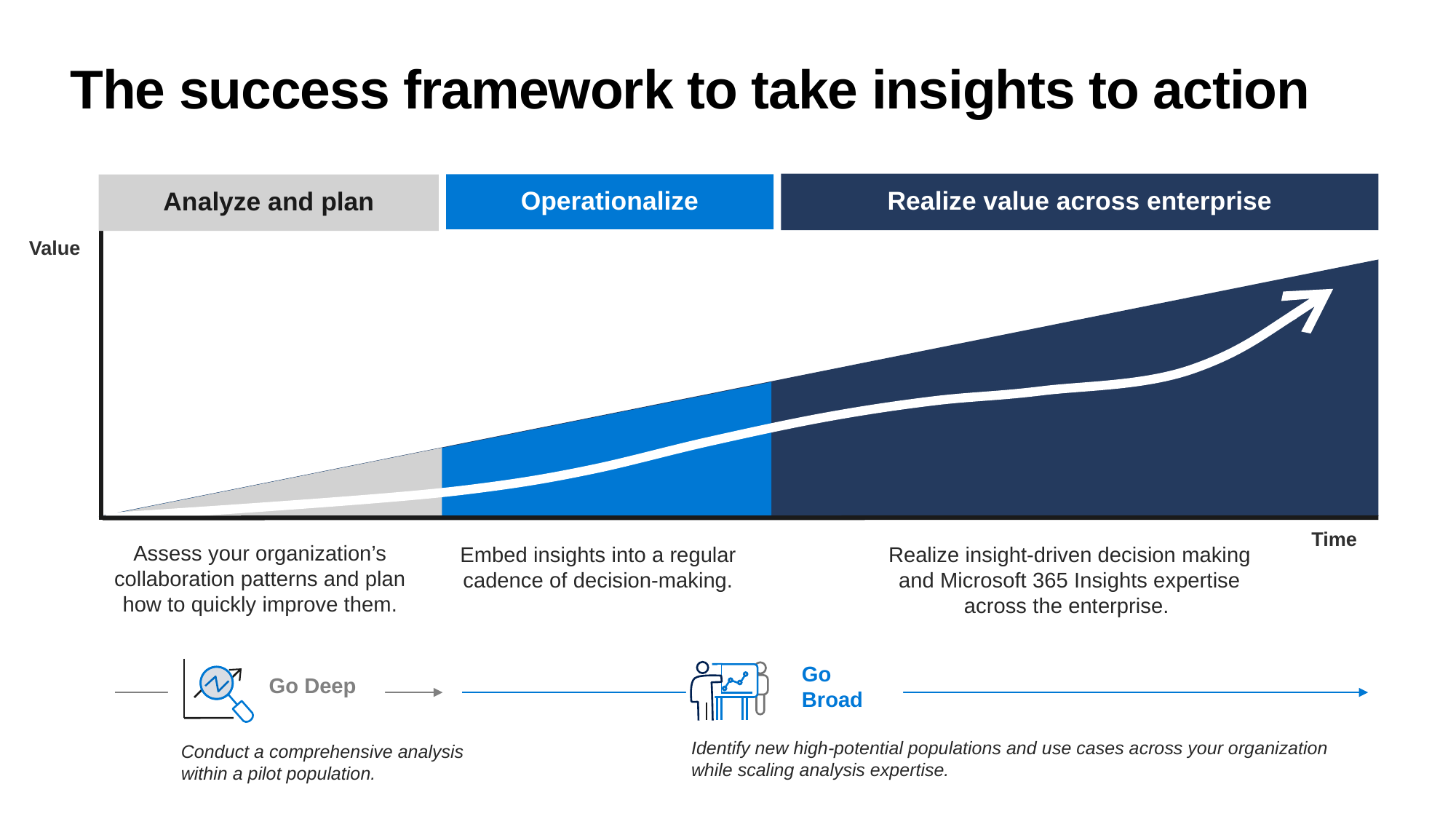

# The success framework to take insights to action
Realize value across enterprise
Operationalize
Analyze and plan
Value
Time

Assess your organization’s collaboration patterns and plan
how to quickly improve them.
Realize insight-driven decision making
and Microsoft 365 Insights expertise
across the enterprise.
Embed insights into a regular cadence of decision-making.
Go Deep

Go Broad

Identify new high-potential populations and use cases across your organization while scaling analysis expertise.
Conduct a comprehensive analysis within a pilot population.